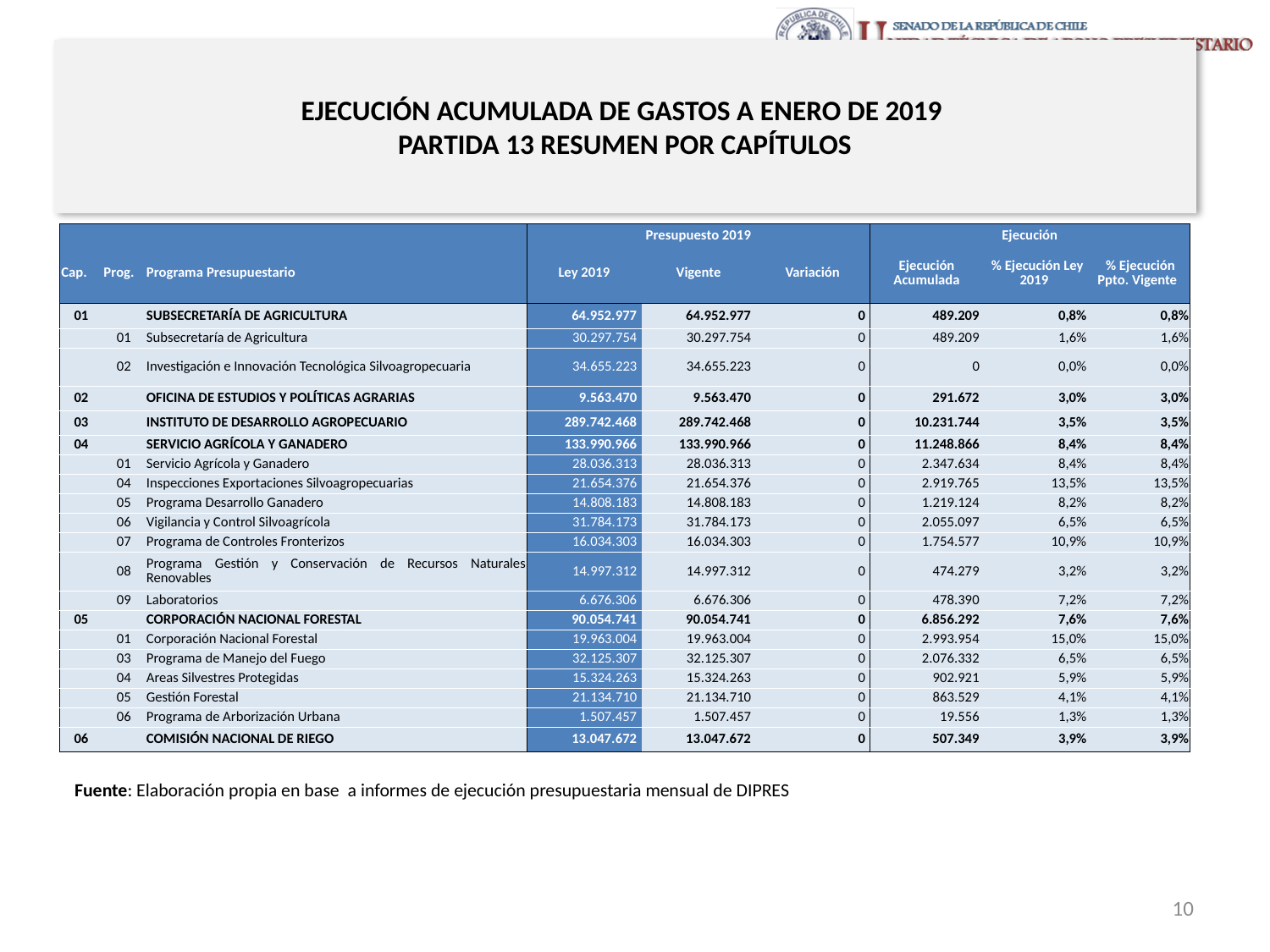

# EJECUCIÓN ACUMULADA DE GASTOS A ENERO DE 2019 PARTIDA 13 RESUMEN POR CAPÍTULOS
en miles de pesos de 2019
|  |  |  | Presupuesto 2019 |  |  | Ejecución |  |  |
| --- | --- | --- | --- | --- | --- | --- | --- | --- |
| Cap. | Prog. | Programa Presupuestario | Ley 2019 | Vigente | Variación | Ejecución Acumulada | % Ejecución Ley 2019 | % Ejecución Ppto. Vigente |
| 01 |  | SUBSECRETARÍA DE AGRICULTURA | 64.952.977 | 64.952.977 | 0 | 489.209 | 0,8% | 0,8% |
|  | 01 | Subsecretaría de Agricultura | 30.297.754 | 30.297.754 | 0 | 489.209 | 1,6% | 1,6% |
|  | 02 | Investigación e Innovación Tecnológica Silvoagropecuaria | 34.655.223 | 34.655.223 | 0 | 0 | 0,0% | 0,0% |
| 02 |  | OFICINA DE ESTUDIOS Y POLÍTICAS AGRARIAS | 9.563.470 | 9.563.470 | 0 | 291.672 | 3,0% | 3,0% |
| 03 |  | INSTITUTO DE DESARROLLO AGROPECUARIO | 289.742.468 | 289.742.468 | 0 | 10.231.744 | 3,5% | 3,5% |
| 04 |  | SERVICIO AGRÍCOLA Y GANADERO | 133.990.966 | 133.990.966 | 0 | 11.248.866 | 8,4% | 8,4% |
|  | 01 | Servicio Agrícola y Ganadero | 28.036.313 | 28.036.313 | 0 | 2.347.634 | 8,4% | 8,4% |
|  | 04 | Inspecciones Exportaciones Silvoagropecuarias | 21.654.376 | 21.654.376 | 0 | 2.919.765 | 13,5% | 13,5% |
|  | 05 | Programa Desarrollo Ganadero | 14.808.183 | 14.808.183 | 0 | 1.219.124 | 8,2% | 8,2% |
|  | 06 | Vigilancia y Control Silvoagrícola | 31.784.173 | 31.784.173 | 0 | 2.055.097 | 6,5% | 6,5% |
|  | 07 | Programa de Controles Fronterizos | 16.034.303 | 16.034.303 | 0 | 1.754.577 | 10,9% | 10,9% |
|  | 08 | Programa Gestión y Conservación de Recursos Naturales Renovables | 14.997.312 | 14.997.312 | 0 | 474.279 | 3,2% | 3,2% |
|  | 09 | Laboratorios | 6.676.306 | 6.676.306 | 0 | 478.390 | 7,2% | 7,2% |
| 05 |  | CORPORACIÓN NACIONAL FORESTAL | 90.054.741 | 90.054.741 | 0 | 6.856.292 | 7,6% | 7,6% |
|  | 01 | Corporación Nacional Forestal | 19.963.004 | 19.963.004 | 0 | 2.993.954 | 15,0% | 15,0% |
|  | 03 | Programa de Manejo del Fuego | 32.125.307 | 32.125.307 | 0 | 2.076.332 | 6,5% | 6,5% |
|  | 04 | Areas Silvestres Protegidas | 15.324.263 | 15.324.263 | 0 | 902.921 | 5,9% | 5,9% |
|  | 05 | Gestión Forestal | 21.134.710 | 21.134.710 | 0 | 863.529 | 4,1% | 4,1% |
|  | 06 | Programa de Arborización Urbana | 1.507.457 | 1.507.457 | 0 | 19.556 | 1,3% | 1,3% |
| 06 |  | COMISIÓN NACIONAL DE RIEGO | 13.047.672 | 13.047.672 | 0 | 507.349 | 3,9% | 3,9% |
Fuente: Elaboración propia en base  a informes de ejecución presupuestaria mensual de DIPRES
10